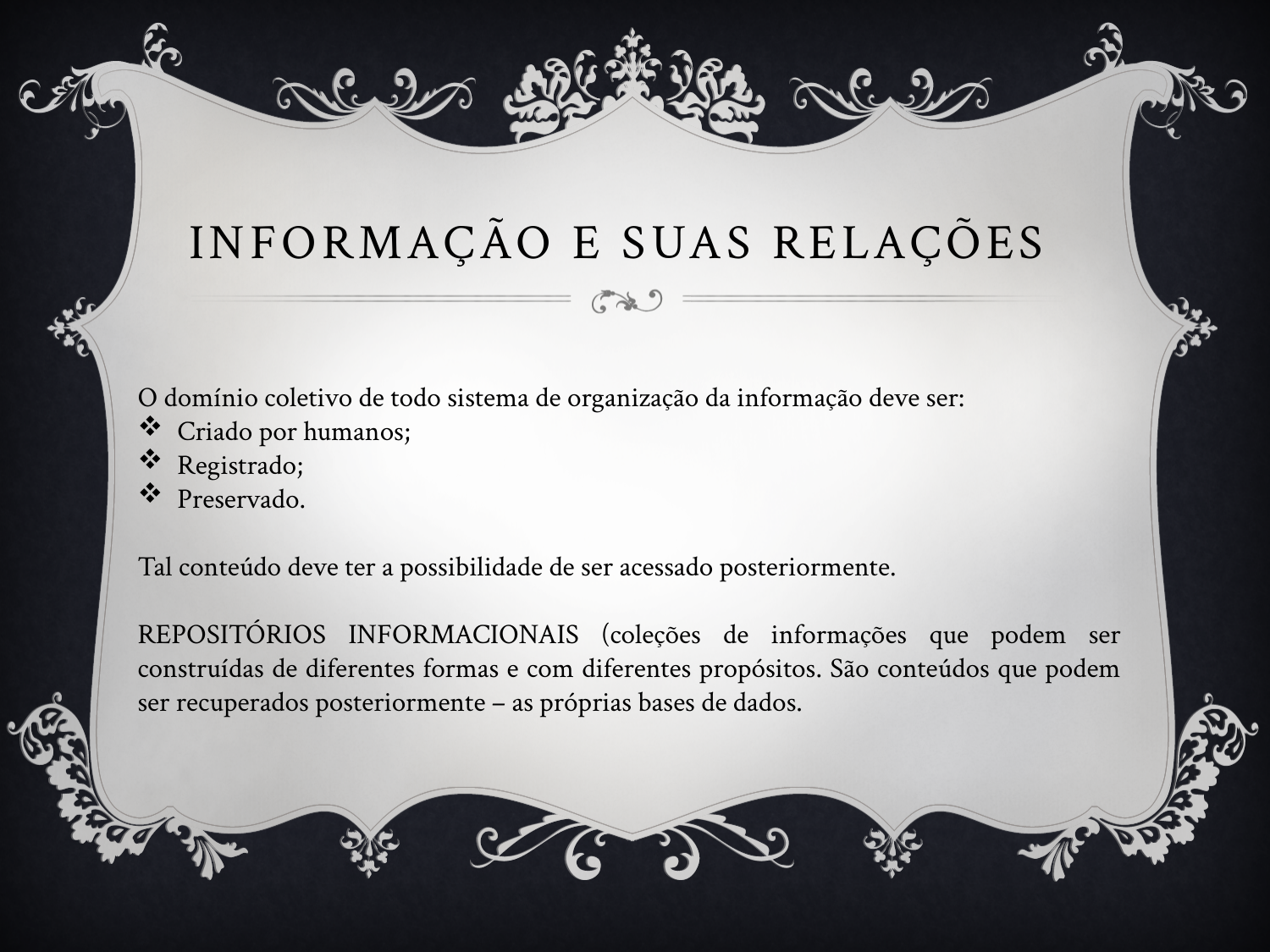

# Informação e suas relações

O domínio coletivo de todo sistema de organização da informação deve ser:
Criado por humanos;
Registrado;
Preservado.

Tal conteúdo deve ter a possibilidade de ser acessado posteriormente.

REPOSITÓRIOS INFORMACIONAIS (coleções de informações que podem ser construídas de diferentes formas e com diferentes propósitos. São conteúdos que podem ser recuperados posteriormente – as próprias bases de dados.